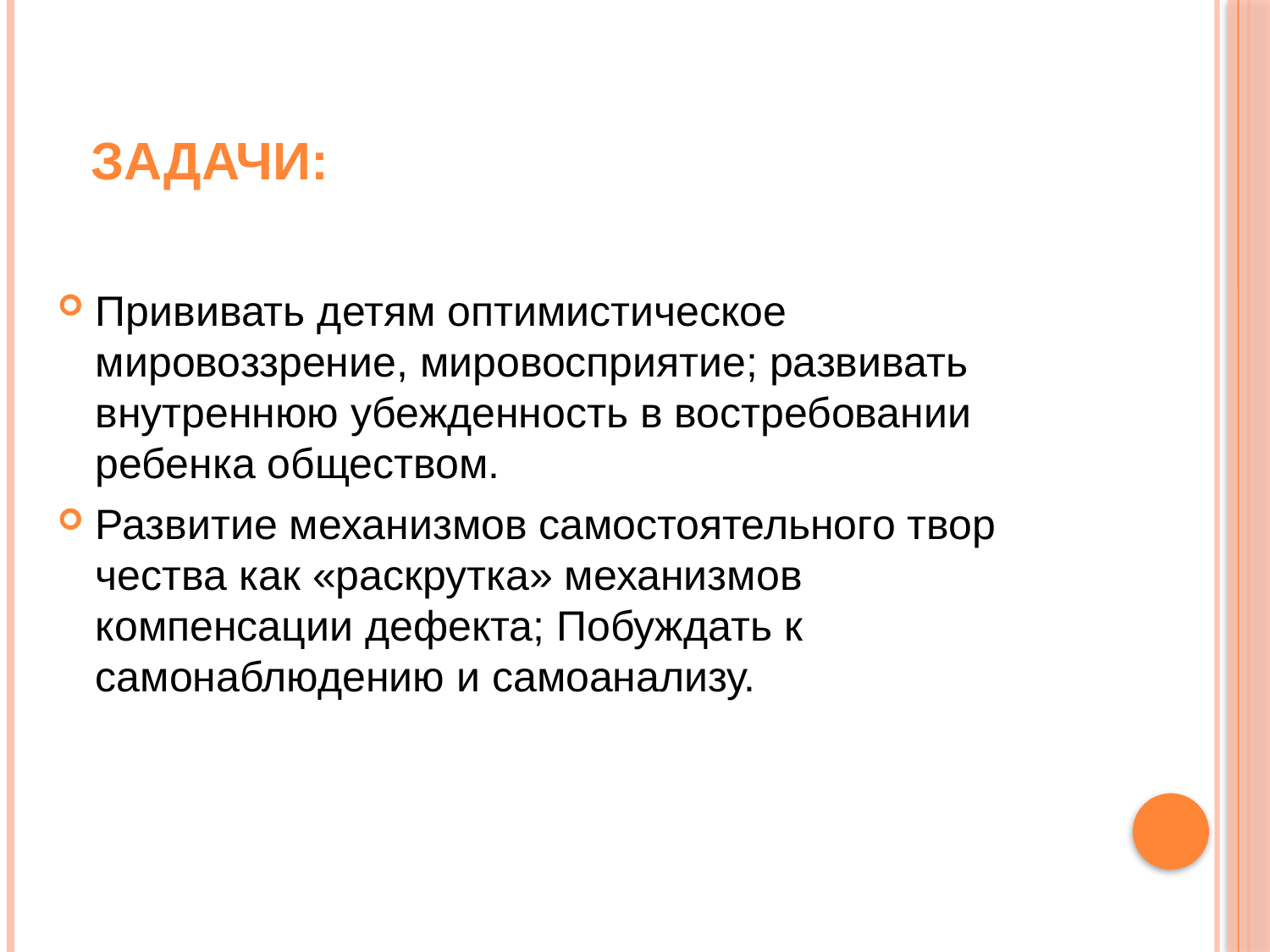

# Задачи:

Прививать детям оптимистическое мировоззрение, мировосприятие; развивать внутреннюю убежденность в востребовании ребенка обществом.
Развитие механизмов самостоятельного твор­чества как «раскрутка» механизмов компенсации дефекта; Побуждать к самонаблюдению и самоанализу.